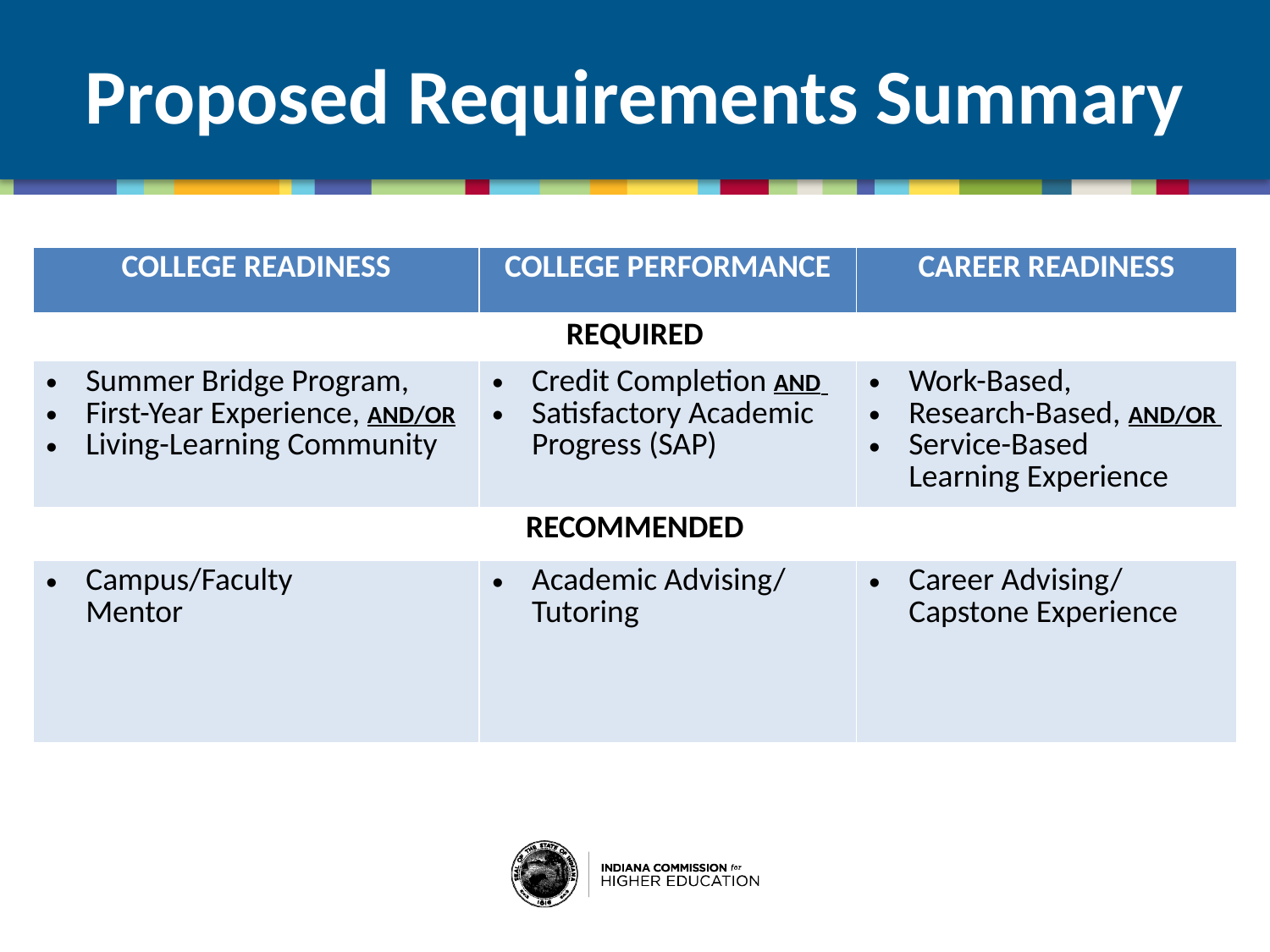

# Proposed Requirements Summary
| COLLEGE READINESS | COLLEGE PERFORMANCE | CAREER READINESS |
| --- | --- | --- |
| REQUIRED |  |  |
| Summer Bridge Program, First-Year Experience, AND/OR Living-Learning Community | Credit Completion AND Satisfactory Academic Progress (SAP) | Work-Based, Research-Based, AND/OR Service-Based Learning Experience |
| RECOMMENDED |  |  |
| Campus/Faculty Mentor | Academic Advising/ Tutoring | Career Advising/ Capstone Experience |